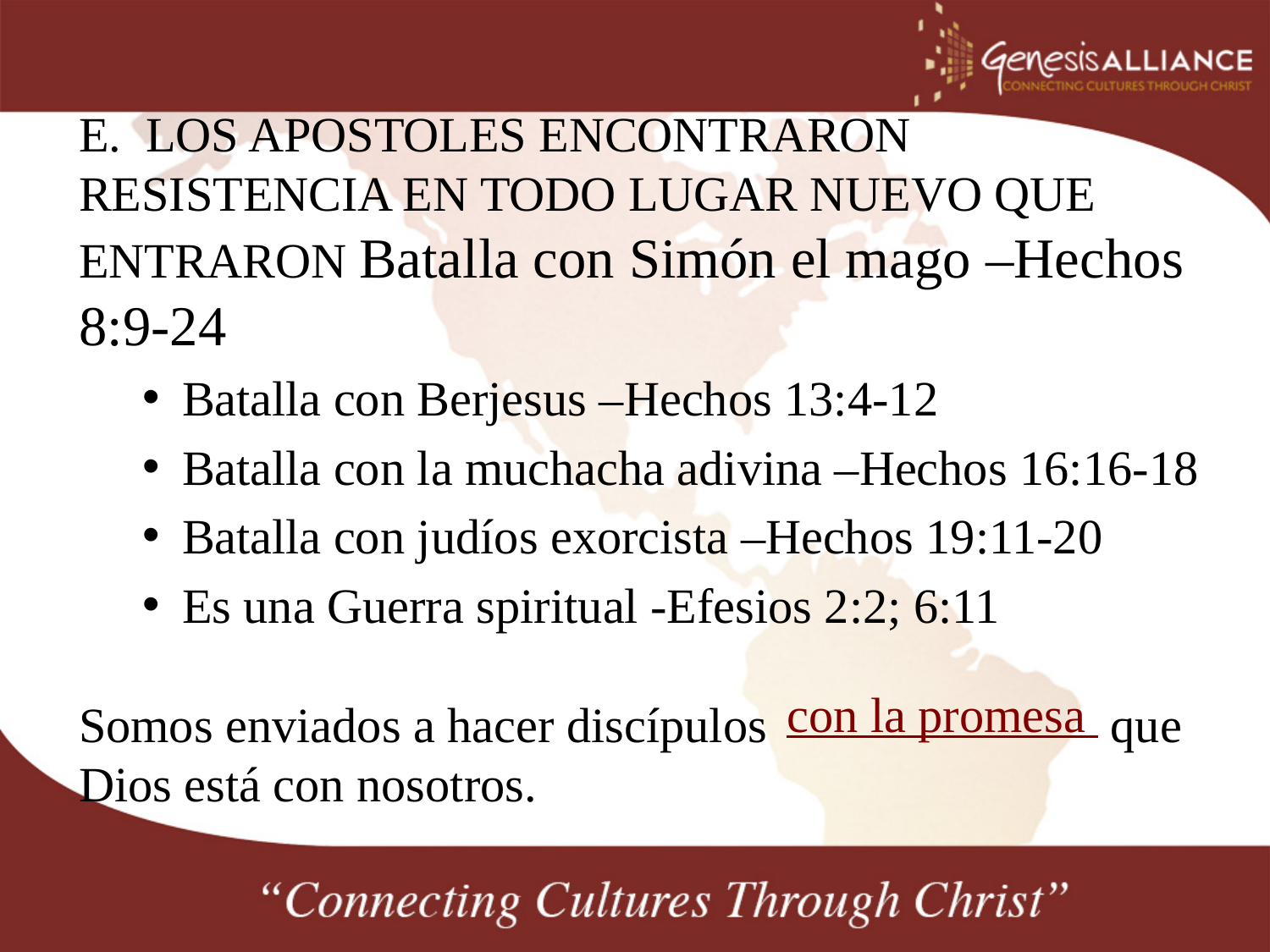

E.  LOS APOSTOLES ENCONTRARON RESISTENCIA EN TODO LUGAR NUEVO QUE ENTRARON Batalla con Simón el mago –Hechos 8:9-24
Batalla con Berjesus –Hechos 13:4-12
Batalla con la muchacha adivina –Hechos 16:16-18
Batalla con judíos exorcista –Hechos 19:11-20
Es una Guerra spiritual -Efesios 2:2; 6:11

Somos enviados a hacer discípulos                            que Dios está con nosotros.

#
con la promesa